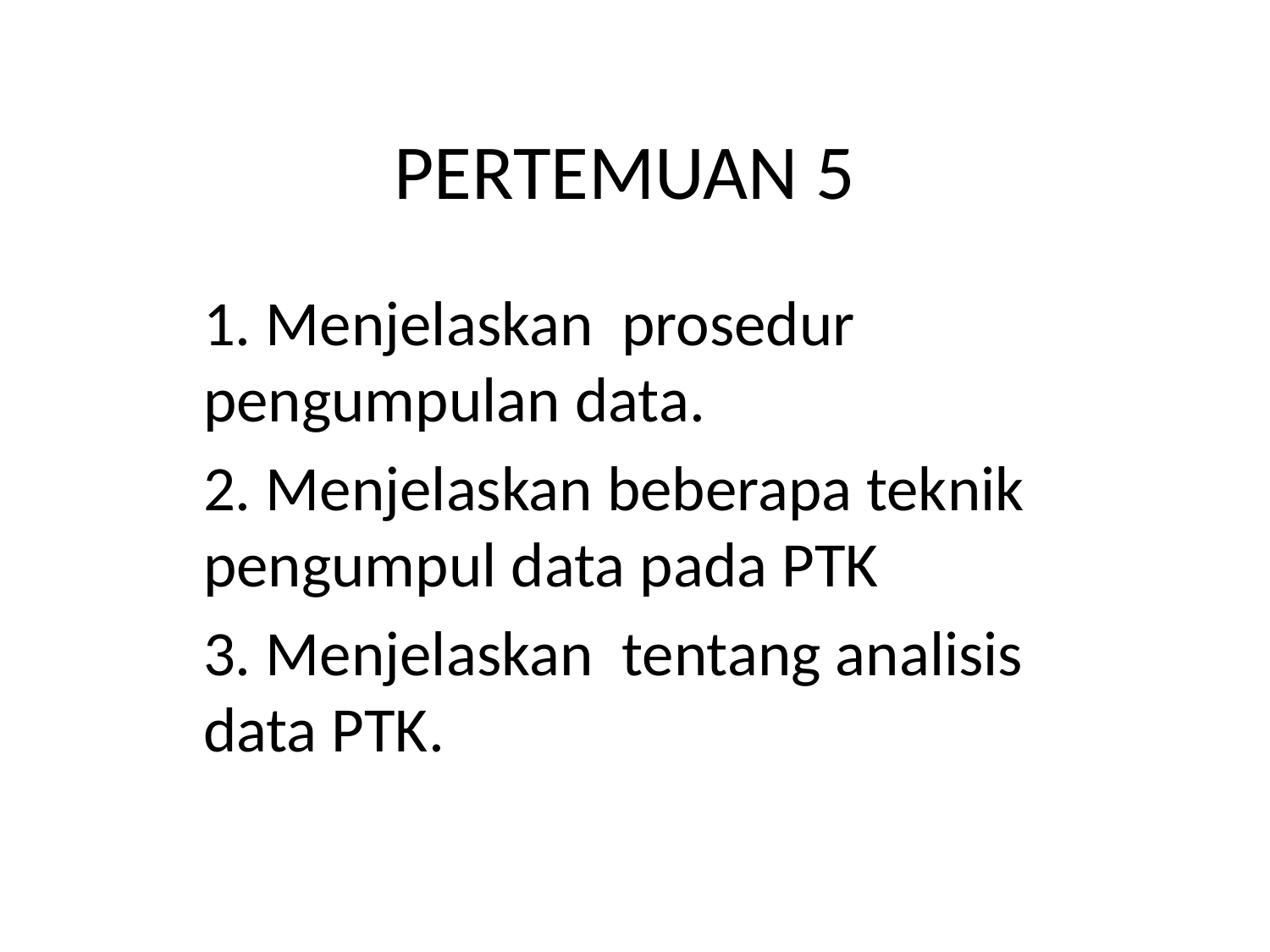

# PERTEMUAN 5
1. Menjelaskan  prosedur pengumpulan data.
2. Menjelaskan beberapa teknik pengumpul data pada PTK
3. Menjelaskan  tentang analisis data PTK.